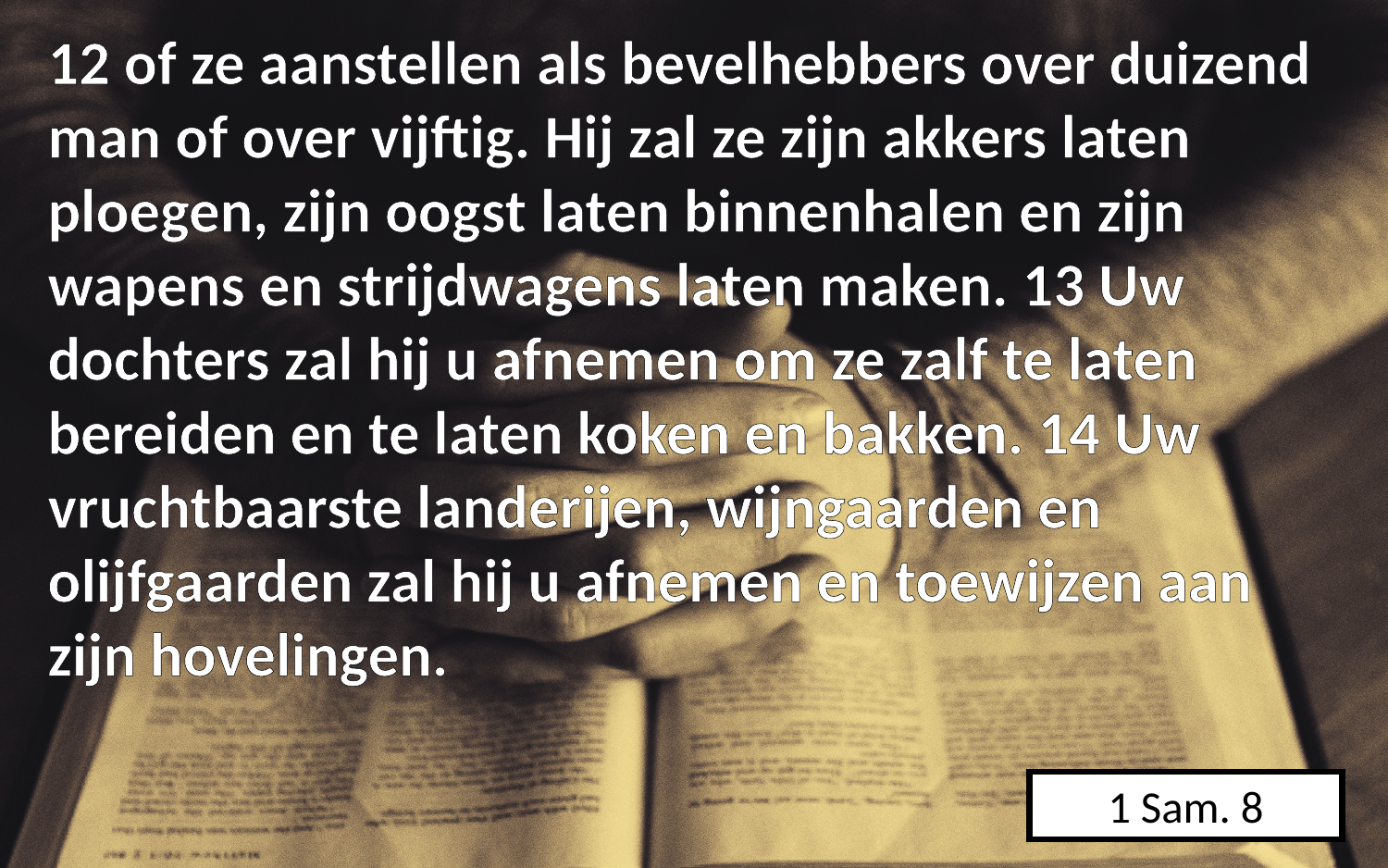

12 of ze aanstellen als bevelhebbers over duizend man of over vijftig. Hij zal ze zijn akkers laten ploegen, zijn oogst laten binnenhalen en zijn wapens en strijdwagens laten maken. 13 Uw dochters zal hij u afnemen om ze zalf te laten bereiden en te laten koken en bakken. 14 Uw vruchtbaarste landerijen, wijngaarden en olijfgaarden zal hij u afnemen en toewijzen aan zijn hovelingen.
1 Sam. 8